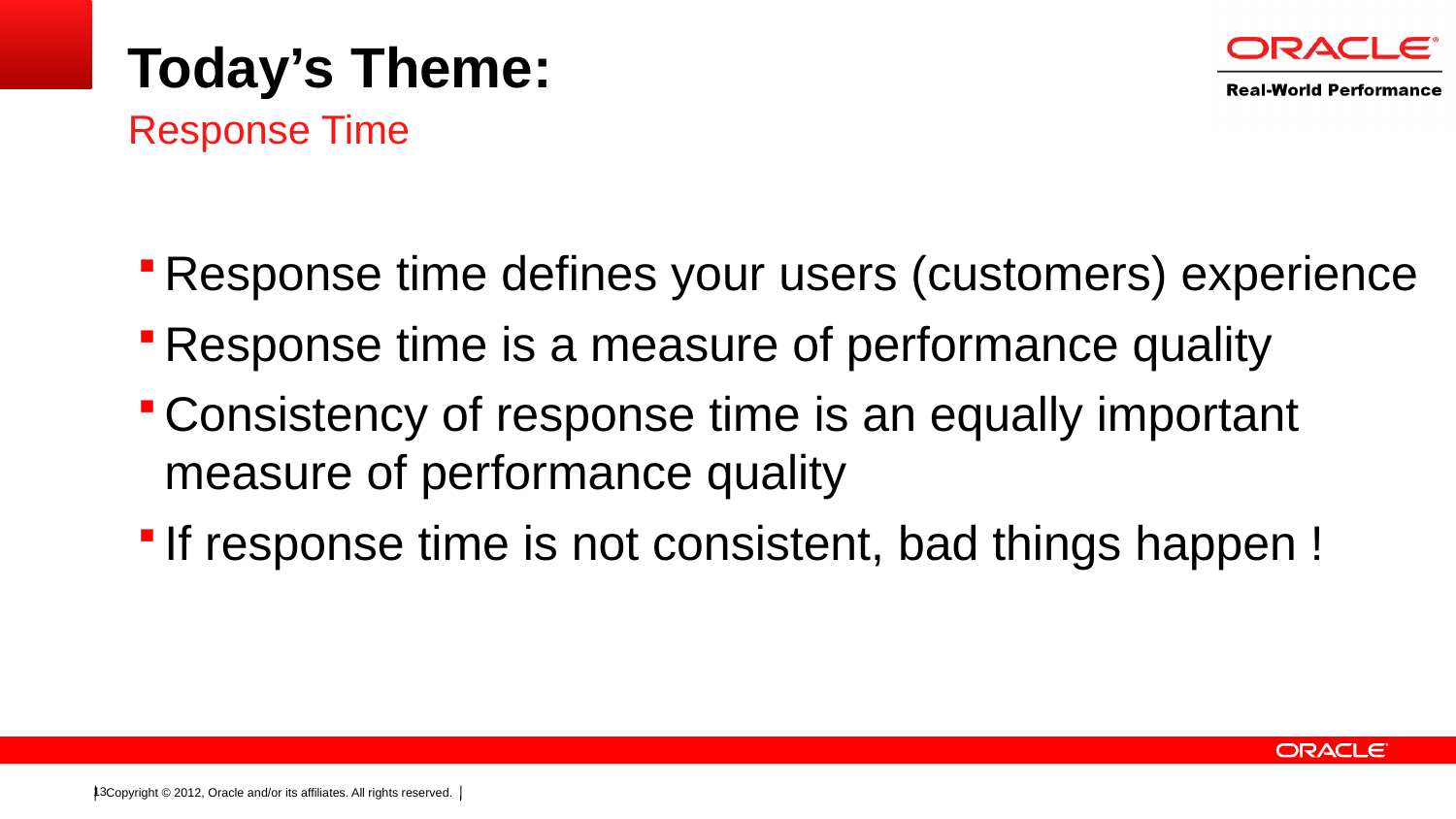

# Today’s Theme:
Response Time
Response time defines your users (customers) experience
Response time is a measure of performance quality
Consistency of response time is an equally important measure of performance quality
If response time is not consistent, bad things happen !